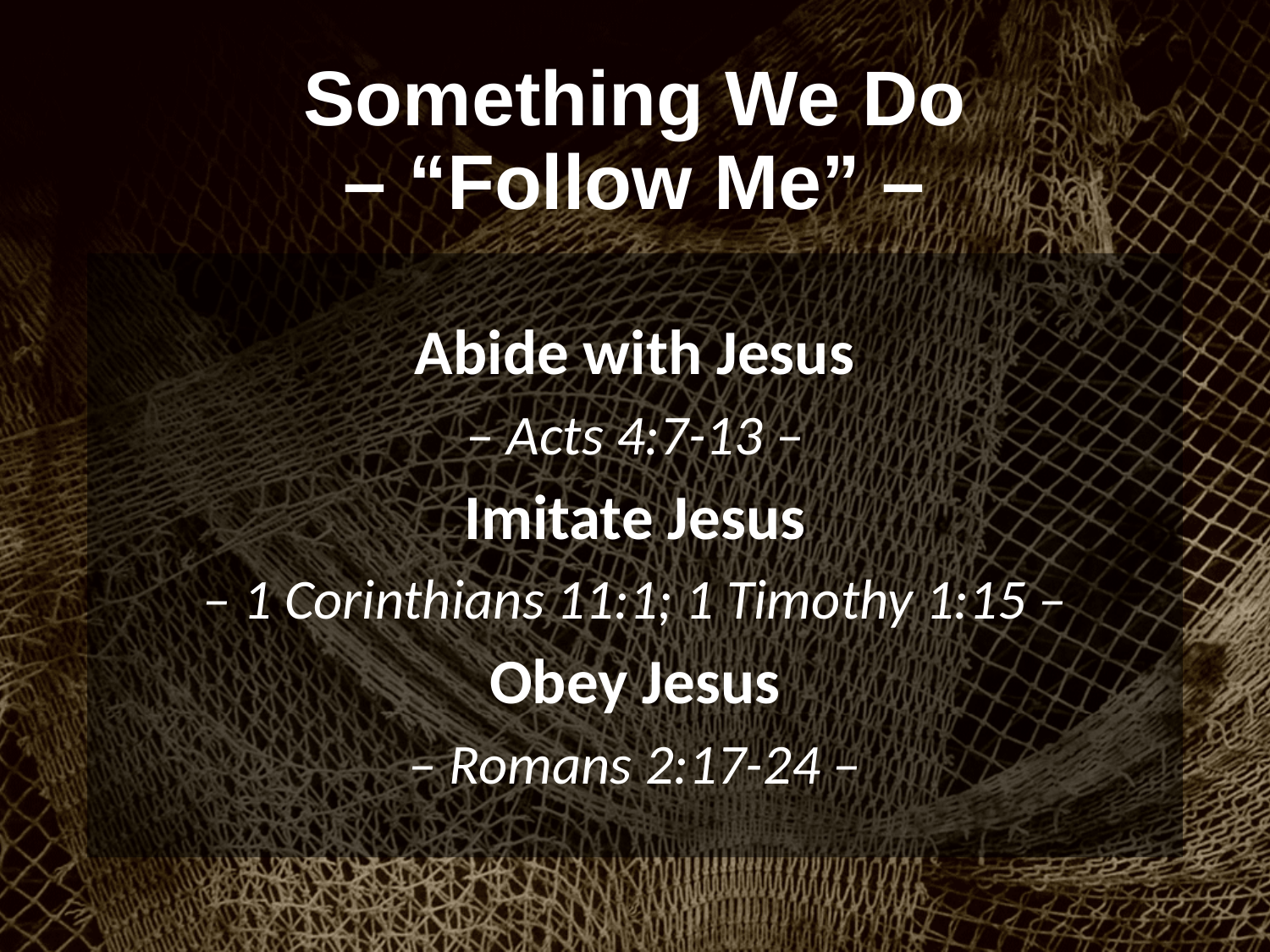

# Something We Do – “Follow Me” –

Abide with Jesus
– Acts 4:7-13 –
Imitate Jesus
– 1 Corinthians 11:1; 1 Timothy 1:15 –
Obey Jesus
– Romans 2:17-24 –